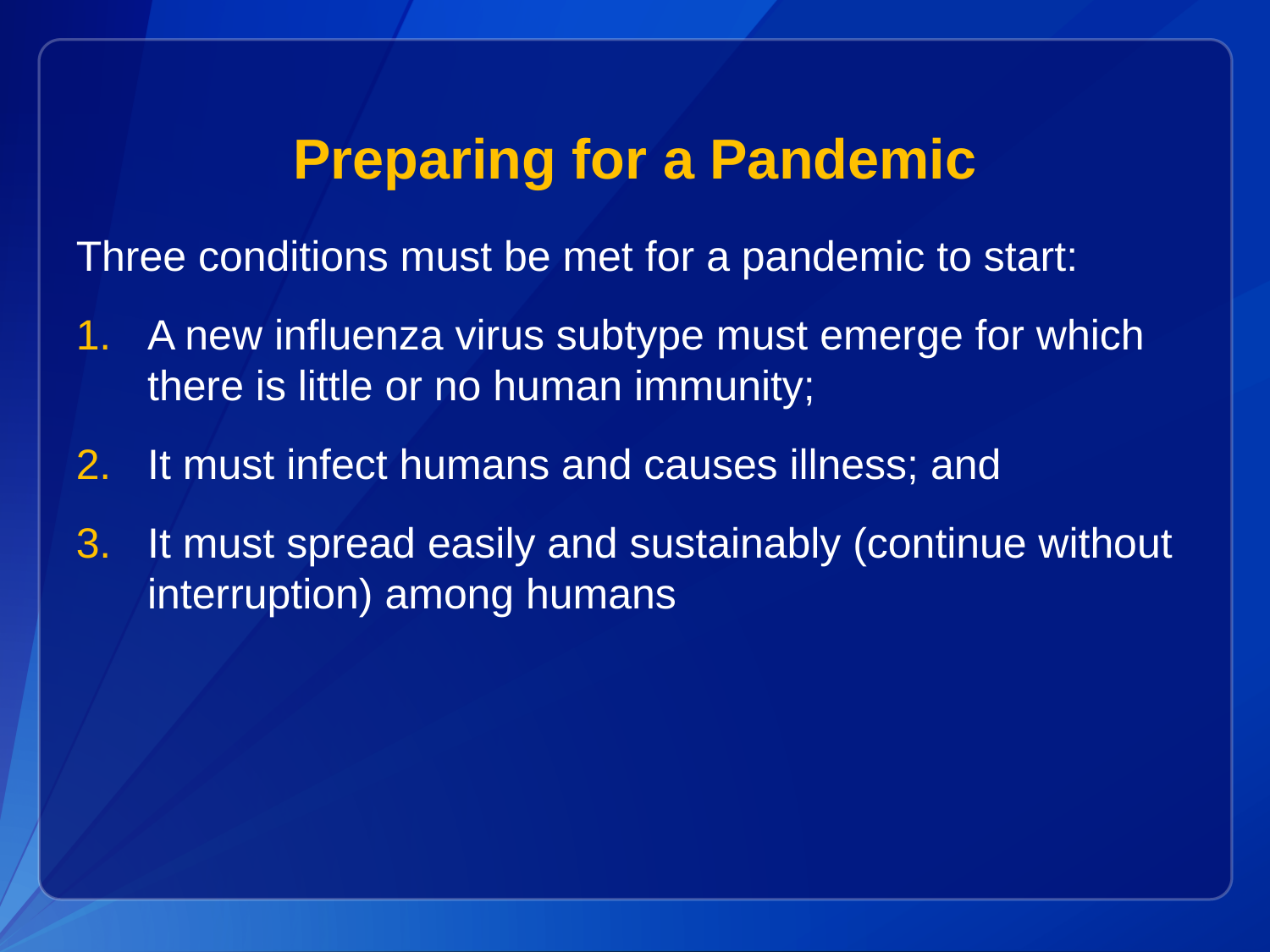

# Preparing for a Pandemic
Three conditions must be met for a pandemic to start:

A new influenza virus subtype must emerge for which there is little or no human immunity;

It must infect humans and causes illness; and

It must spread easily and sustainably (continue without interruption) among humans